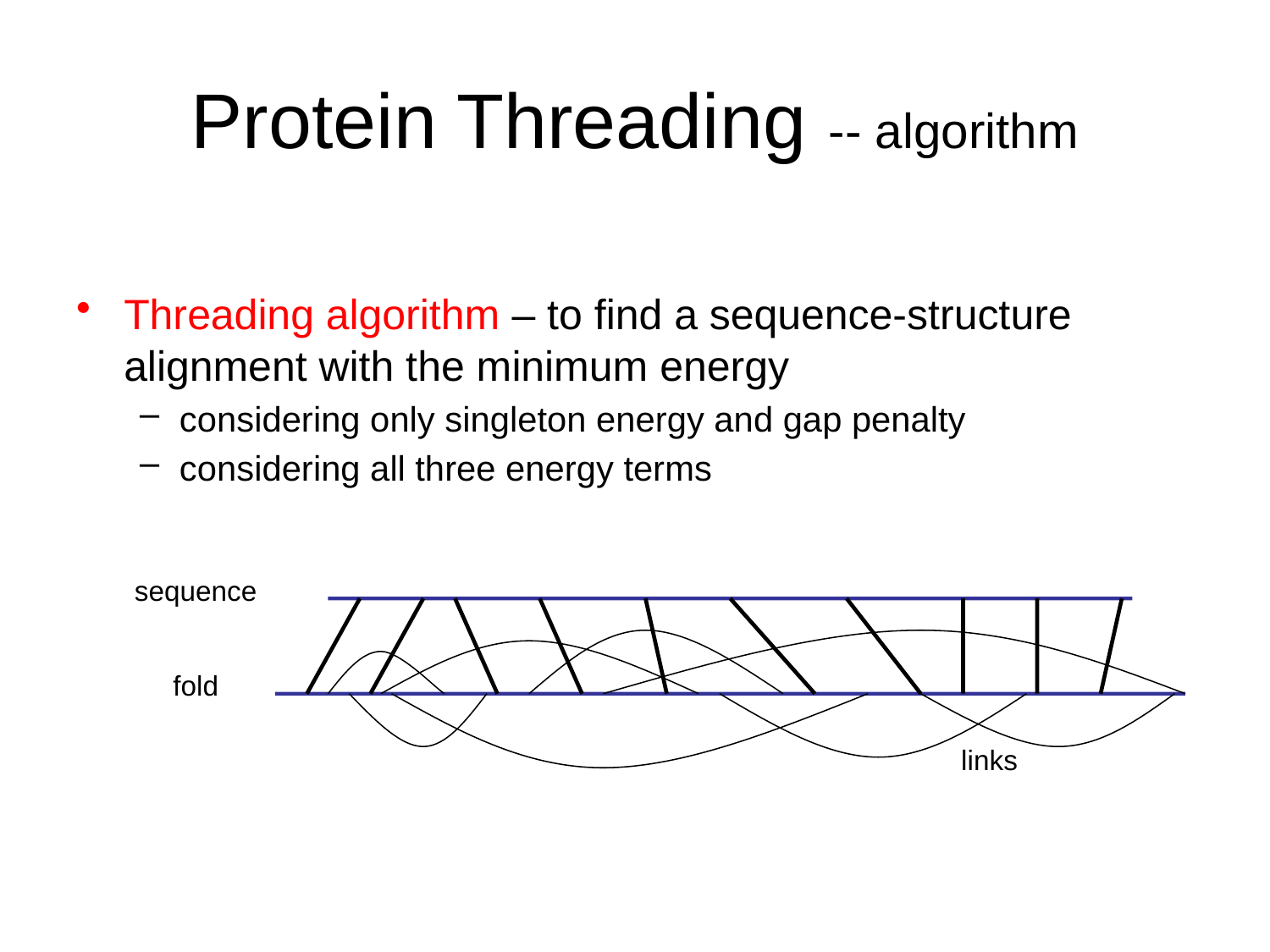

# Protein Threading -- algorithm

Threading algorithm – to find a sequence-structure alignment with the minimum energy
considering only singleton energy and gap penalty
considering all three energy terms

sequence

fold

links